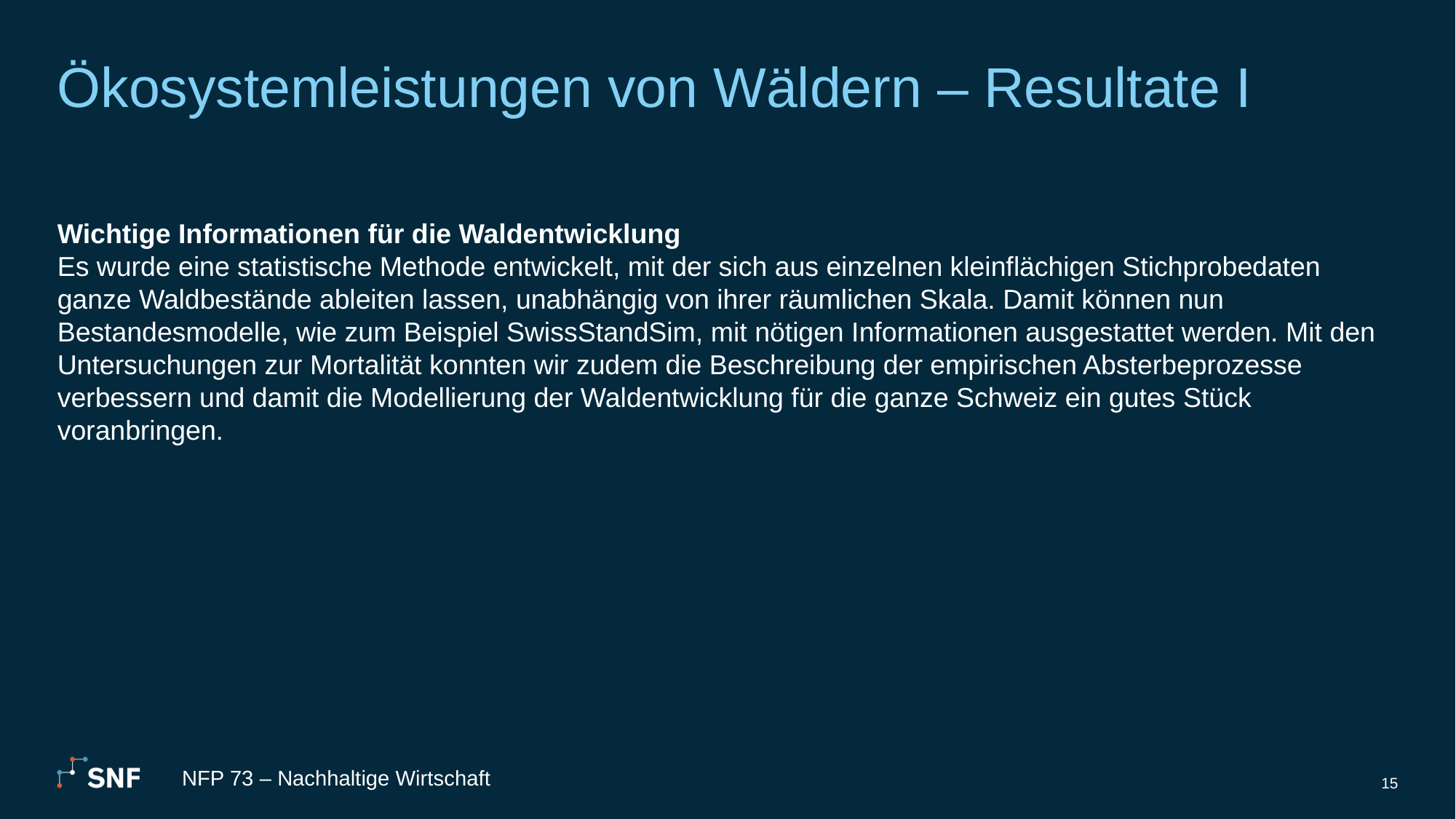

# Ökosystemleistungen von Wäldern – Resultate I
Wichtige Informationen für die Waldentwicklung
Es wurde eine statistische Methode entwickelt, mit der sich aus einzelnen kleinflächigen Stichprobedaten ganze Waldbestände ableiten lassen, unabhängig von ihrer räumlichen Skala. Damit können nun Bestandesmodelle, wie zum Beispiel SwissStandSim, mit nötigen Informationen ausgestattet werden. Mit den Untersuchungen zur Mortalität konnten wir zudem die Beschreibung der empirischen Absterbeprozesse verbessern und damit die Modellierung der Waldentwicklung für die ganze Schweiz ein gutes Stück voranbringen.

NFP 73 – Nachhaltige Wirtschaft
15